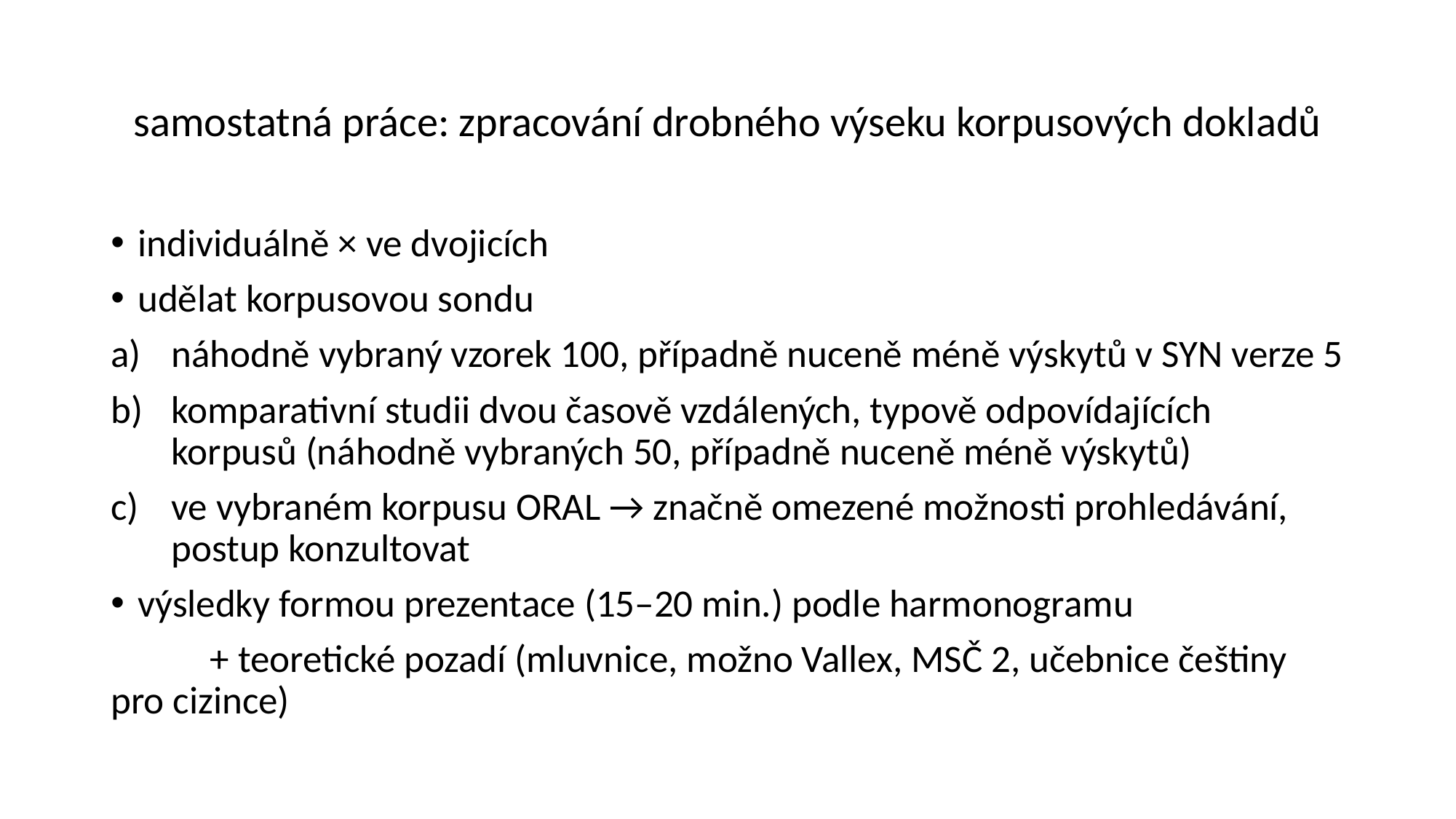

# samostatná práce: zpracování drobného výseku korpusových dokladů
individuálně × ve dvojicích
udělat korpusovou sondu
náhodně vybraný vzorek 100, případně nuceně méně výskytů v SYN verze 5
komparativní studii dvou časově vzdálených, typově odpovídajících korpusů (náhodně vybraných 50, případně nuceně méně výskytů)
ve vybraném korpusu ORAL → značně omezené možnosti prohledávání, postup konzultovat
výsledky formou prezentace (15–20 min.) podle harmonogramu
	+ teoretické pozadí (mluvnice, možno Vallex, MSČ 2, učebnice češtiny 	pro cizince)